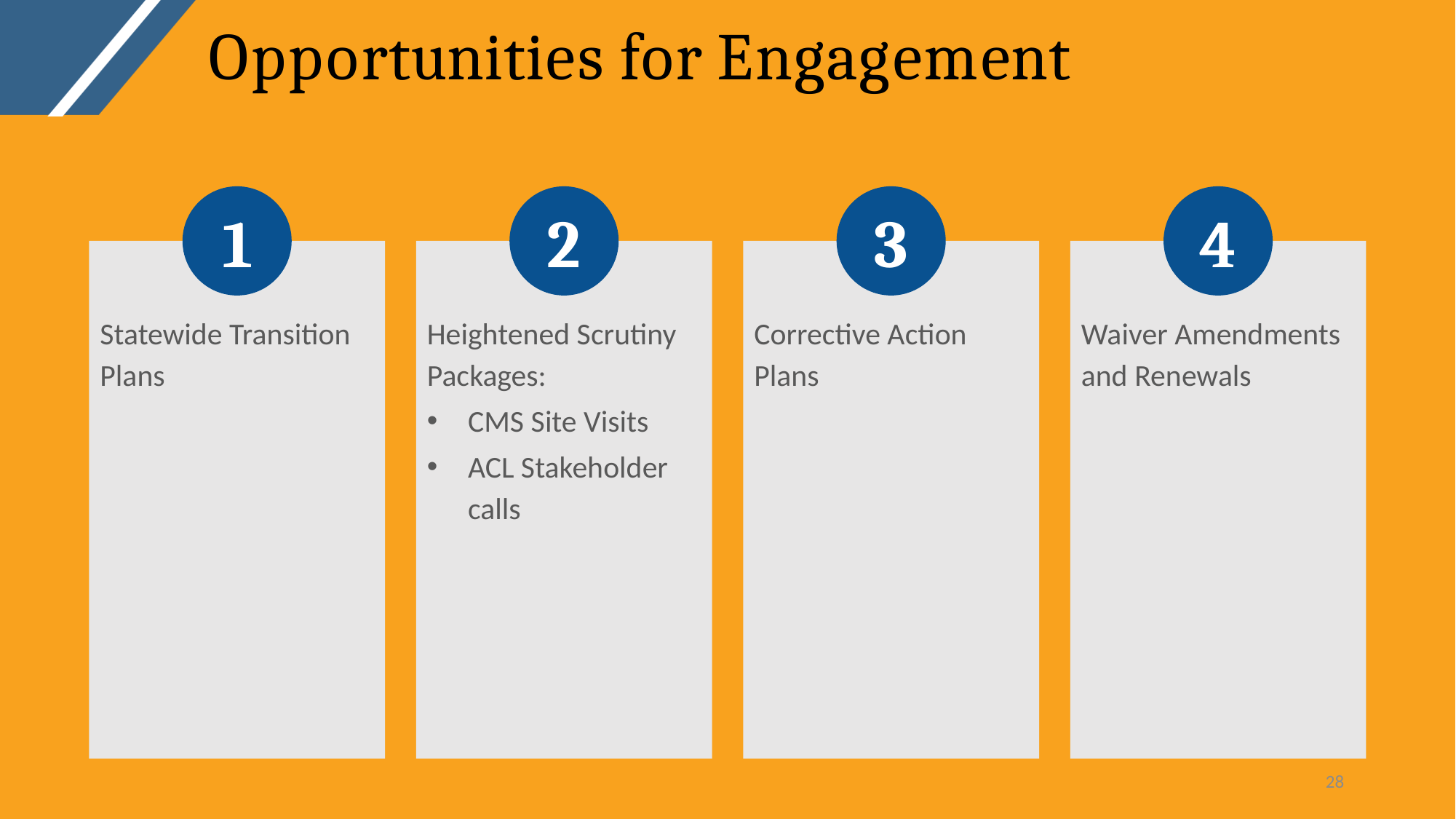

# Opportunities for Engagement
Statewide Transition Plans
Heightened Scrutiny Packages:
CMS Site Visits
ACL Stakeholder calls
Corrective Action Plans
Waiver Amendments and Renewals
28